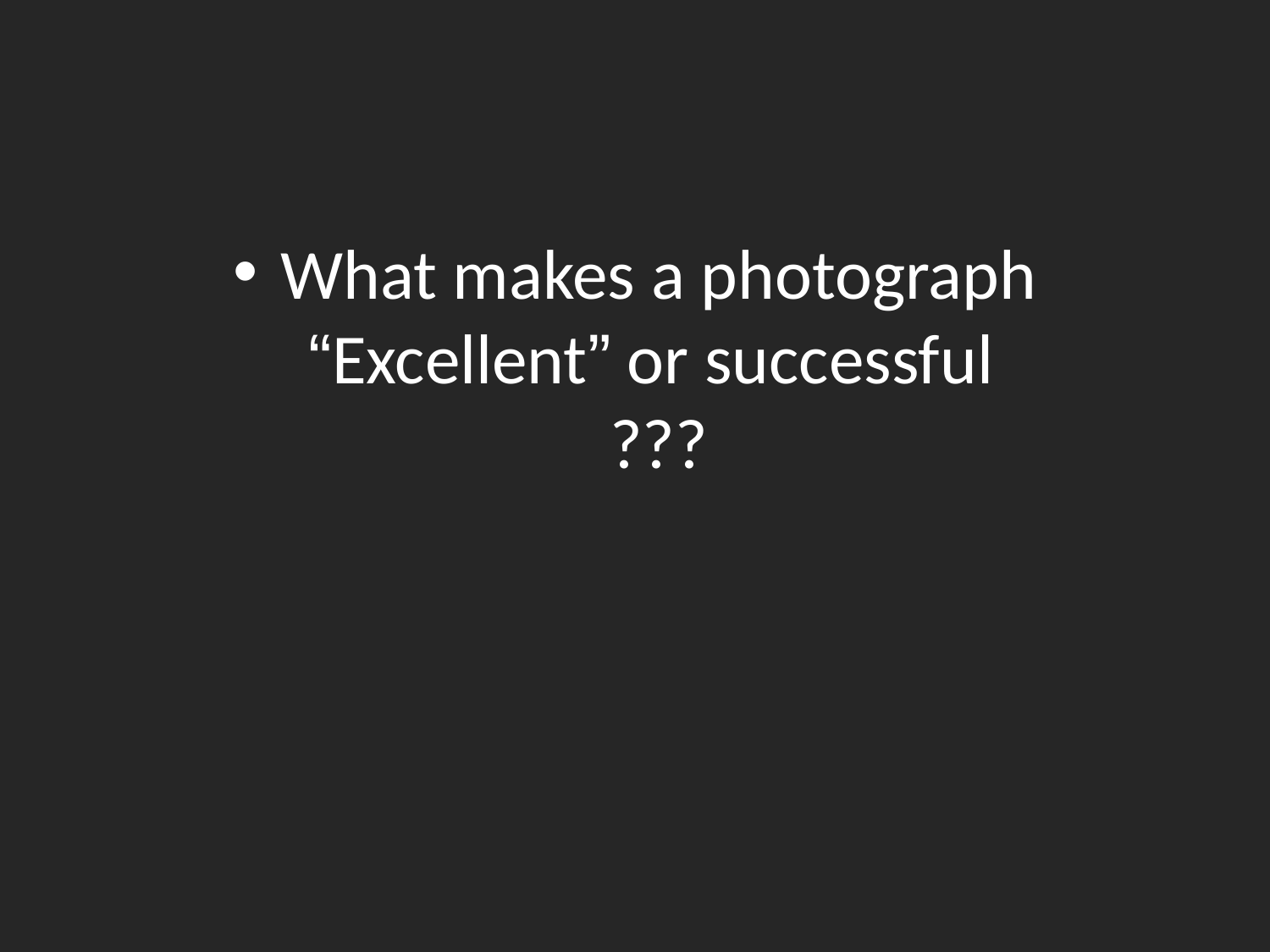

What makes a photograph “Excellent” or successful
???